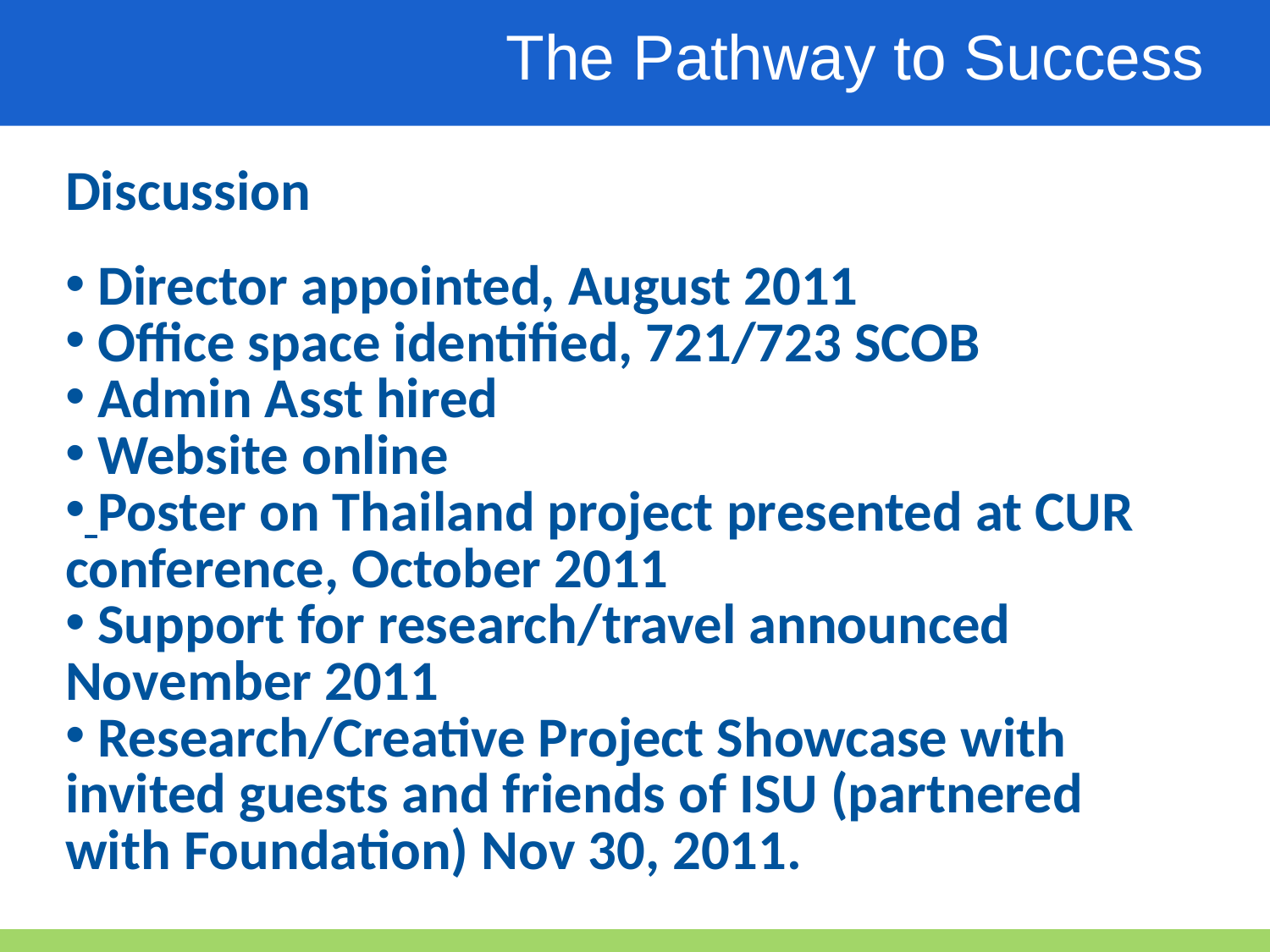

The Pathway to Success
Discussion
 Director appointed, August 2011
 Office space identified, 721/723 SCOB
 Admin Asst hired
 Website online
 Poster on Thailand project presented at CUR conference, October 2011
 Support for research/travel announced November 2011
 Research/Creative Project Showcase with invited guests and friends of ISU (partnered with Foundation) Nov 30, 2011.